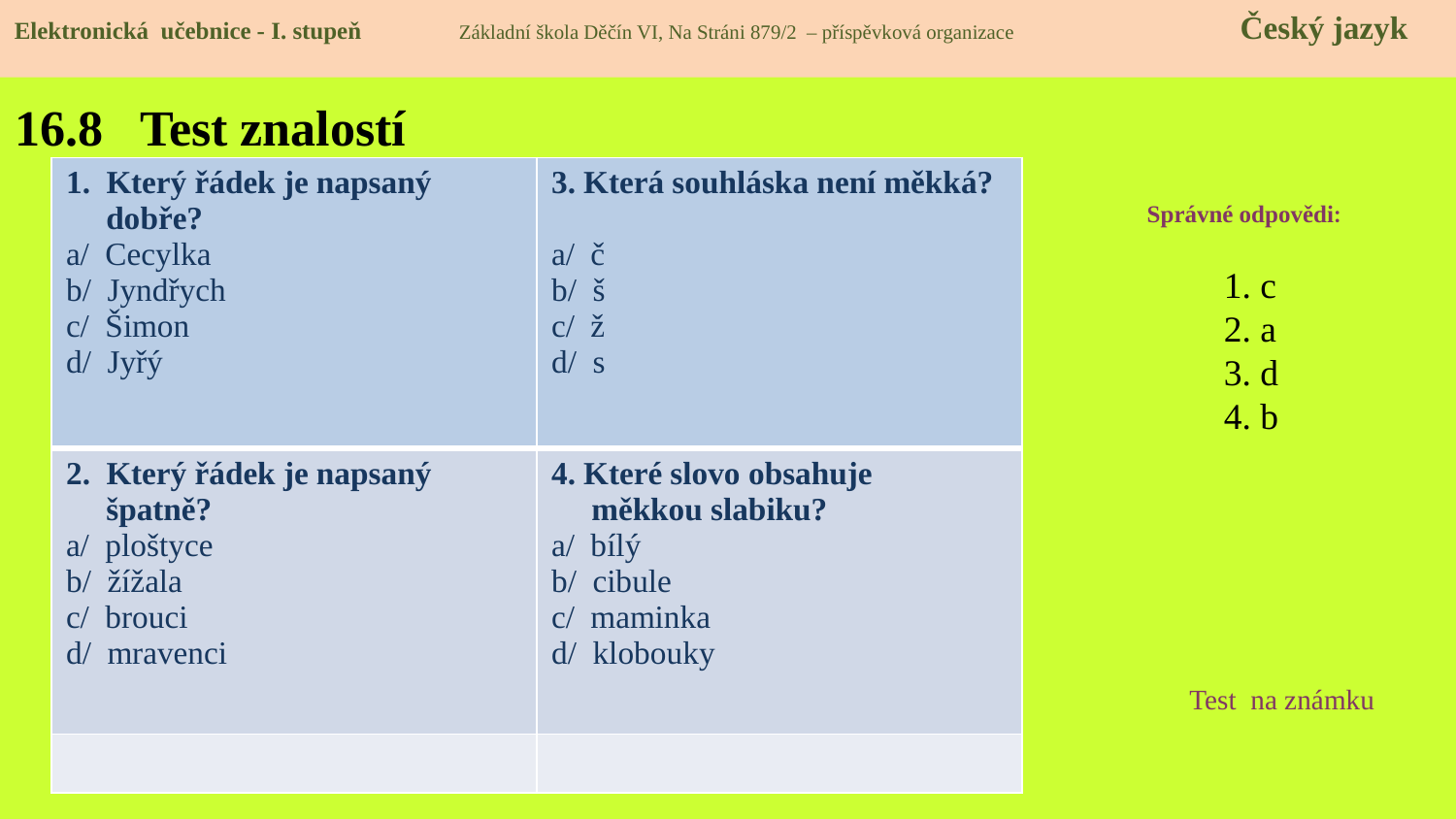

Elektronická  učebnice - I. stupeň                Základní škola Děčín VI, Na Stráni 879/2  – příspěvková organizace                                	            Český jazyk

# 16.8   Test znalostí
| 1. Který řádek je napsaný dobře? a/ Cecylka b/ Jyndřych c/ Šimon d/ Jyřý | 3. Která souhláska není měkká? a/ č b/ š c/ ž d/ s |
| --- | --- |
| 2. Který řádek je napsaný špatně? a/ ploštyce b/ žížala c/ brouci d/ mravenci | 4. Které slovo obsahuje měkkou slabiku? a/ bílý b/ cibule c/ maminka d/ klobouky |
|  |  |
Správné odpovědi:

c
a
d
b

Test  na známku